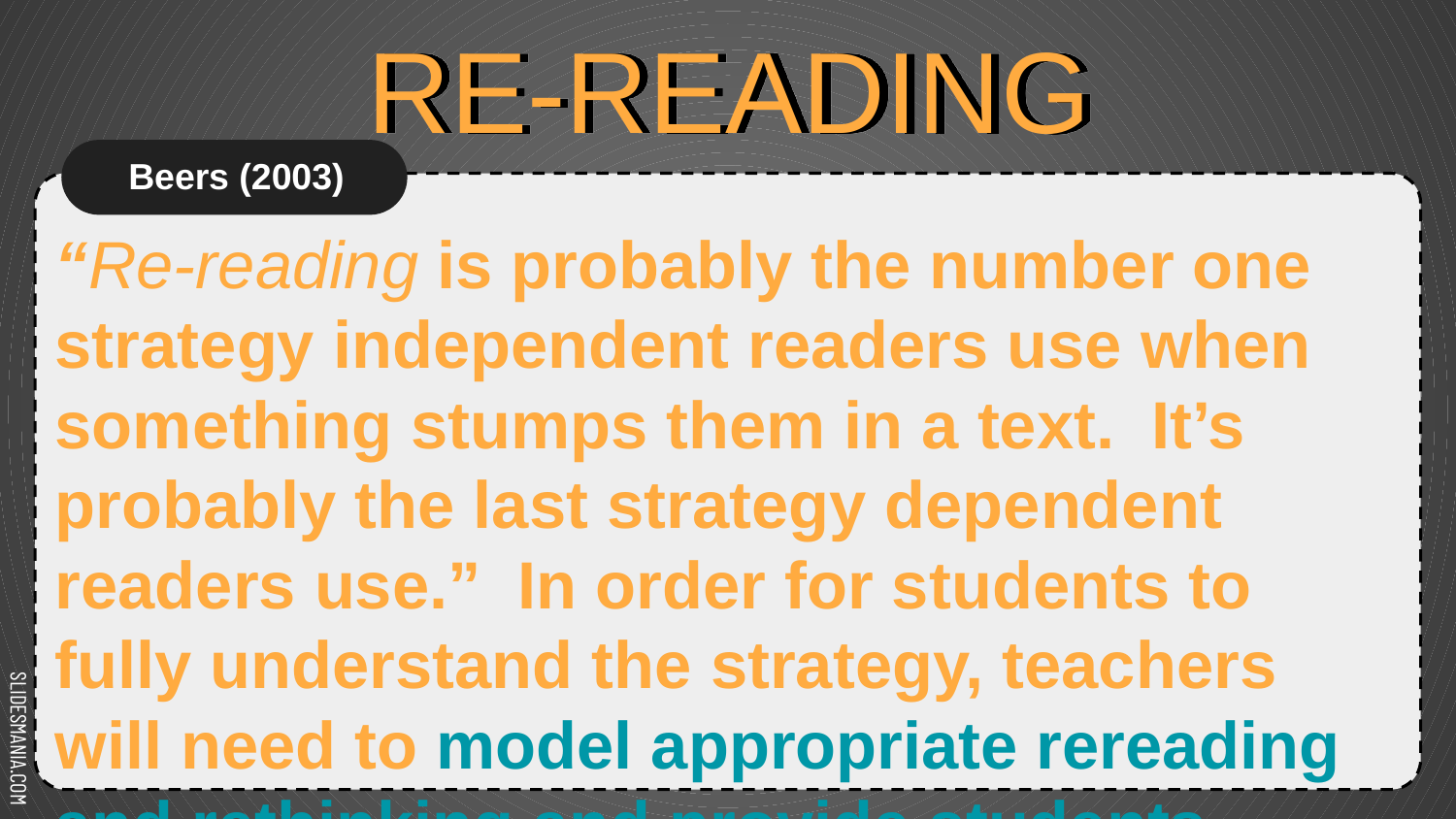

RE-READING
Beers (2003)
“Re-reading is probably the number one strategy independent readers use when something stumps them in a text.  It’s probably the last strategy dependent readers use.”  In order for students to fully understand the strategy, teachers will need to model appropriate rereading and rethinking and provide students specific tasks when rereading.